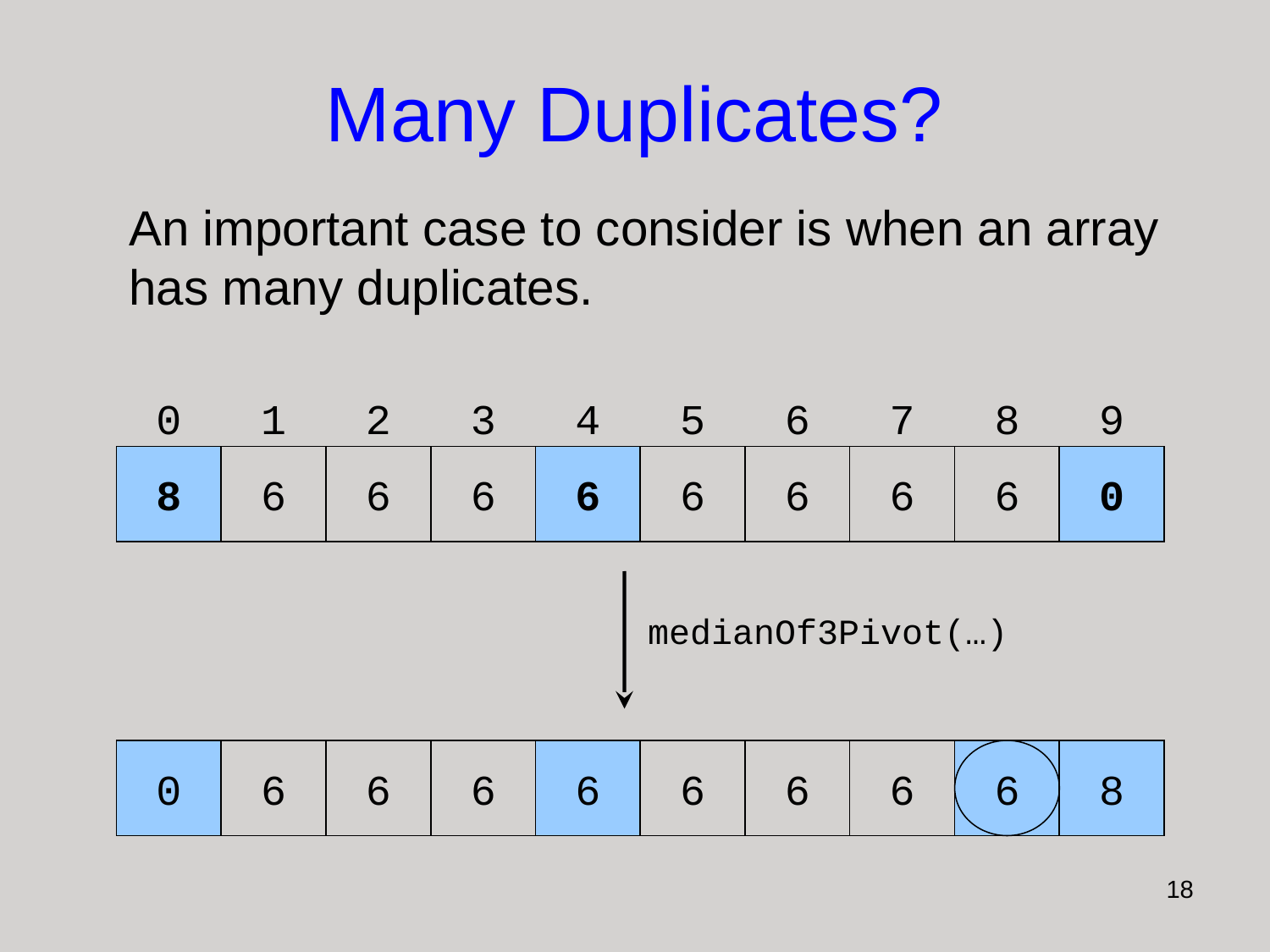

Many Duplicates?
An important case to consider is when an array
has many duplicates.

0
1
2
3
4
5
6
7
8
9
8
6
6
6
6
6
6
6
6
0

medianOf3Pivot(…)
0
6
6
6
6
6
6
6
6

8
18